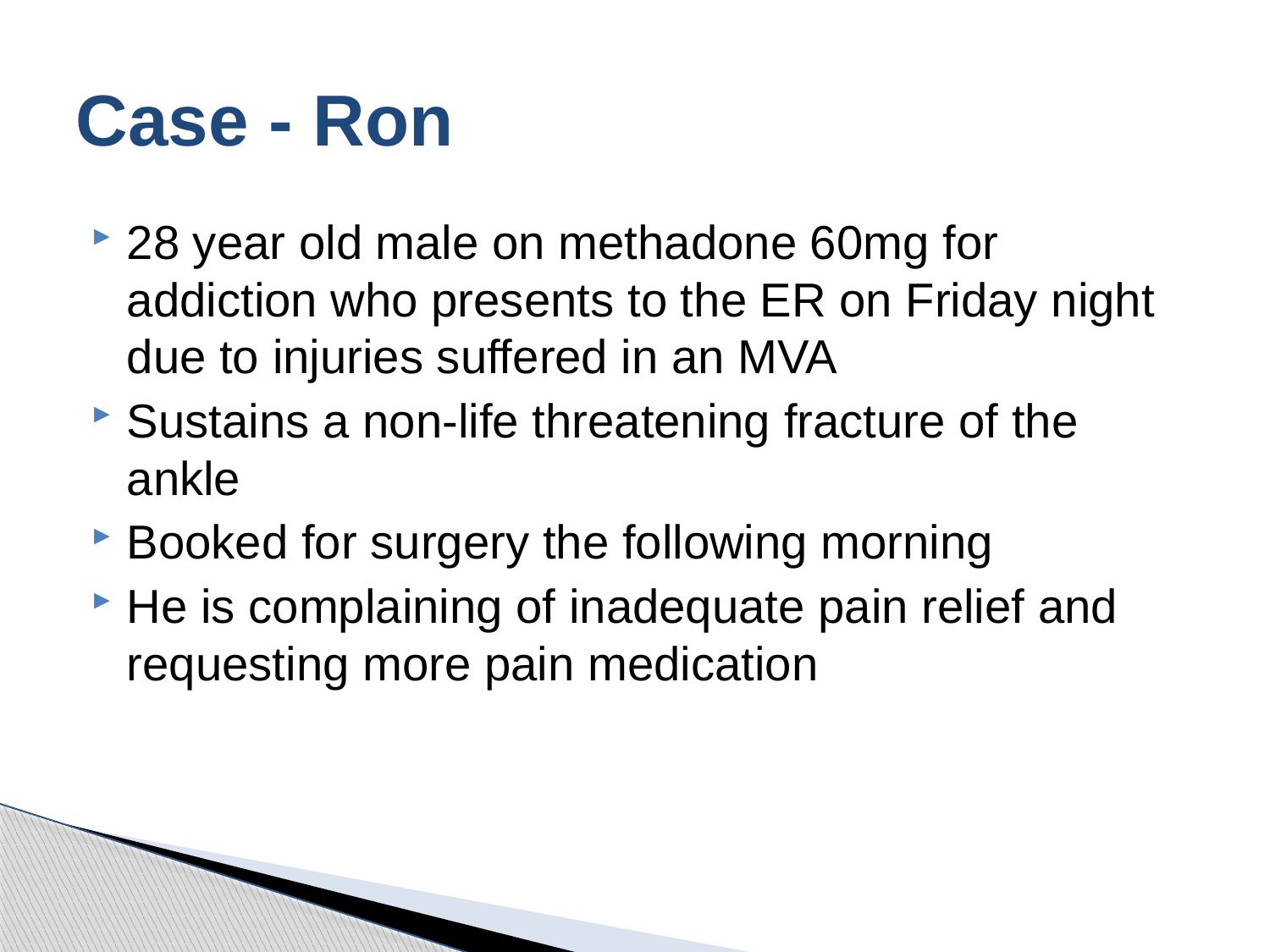

# Case - Ron
28 year old male on methadone 60mg for addiction who presents to the ER on Friday night due to injuries suffered in an MVA
Sustains a non-life threatening fracture of the ankle
Booked for surgery the following morning
He is complaining of inadequate pain relief and requesting more pain medication